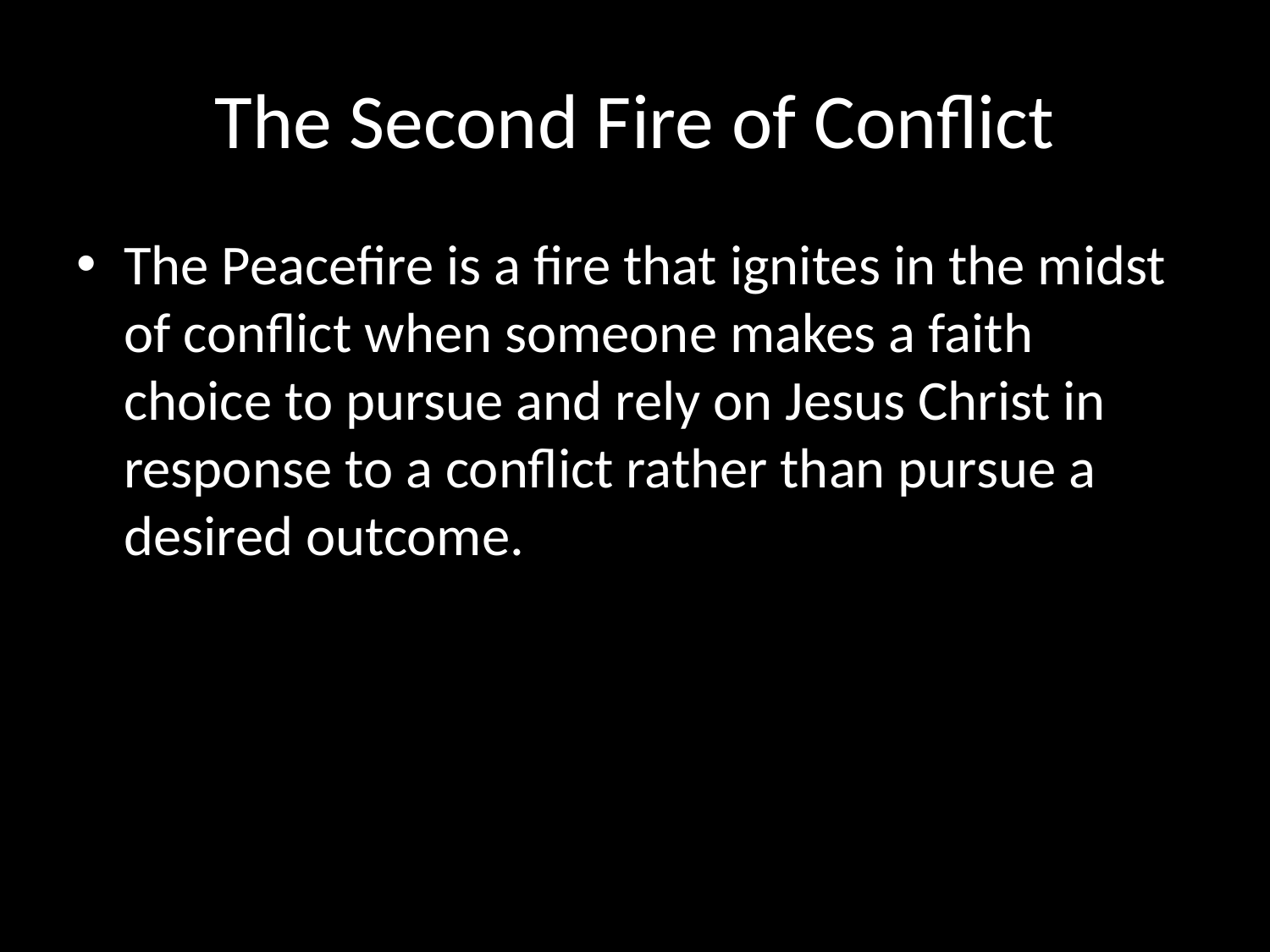

# The Second Fire of Conflict
The Peacefire is a fire that ignites in the midst of conflict when someone makes a faith choice to pursue and rely on Jesus Christ in response to a conflict rather than pursue a desired outcome.